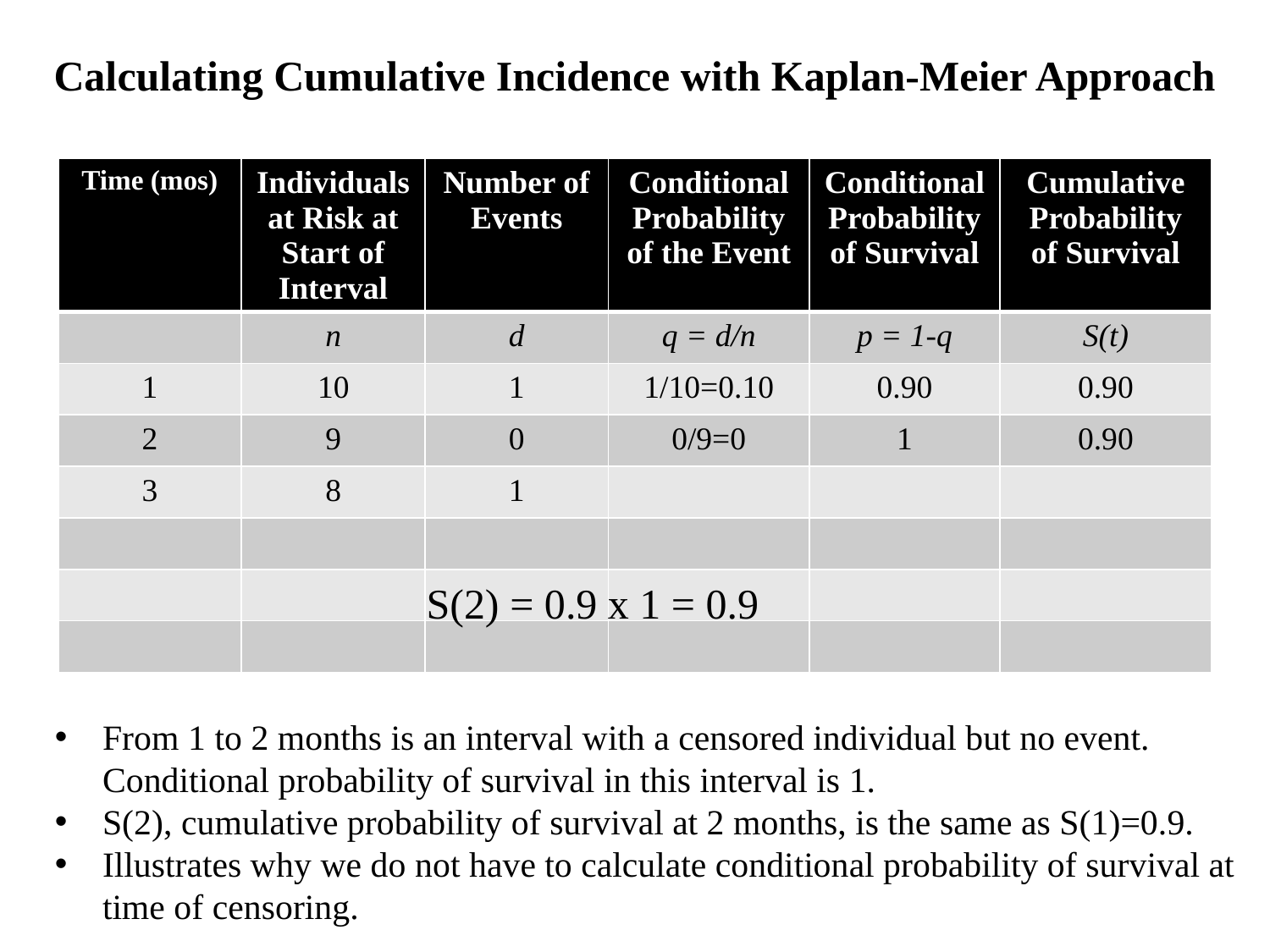

Calculating Cumulative Incidence with Kaplan-Meier Approach
| Time (mos) | Individuals at Risk at Start of Interval | Number of Events | Conditional Probability of the Event | Conditional Probability of Survival | Cumulative Probability of Survival |
| --- | --- | --- | --- | --- | --- |
|  | n | d | q = d/n | p = 1-q | S(t) |
| 1 | 10 | 1 | 1/10=0.10 | 0.90 | 0.90 |
| 2 | 9 | 0 | 0/9=0 | 1 | 0.90 |
| 3 | 8 | 1 |  |  |  |
|  |  |  |  |  |  |
|  |  |  |  |  |  |
|  |  |  |  |  |  |
S(2) = 0.9 x 1 = 0.9
From 1 to 2 months is an interval with a censored individual but no event.  Conditional probability of survival in this interval is 1.
S(2), cumulative probability of survival at 2 months, is the same as S(1)=0.9.
Illustrates why we do not have to calculate conditional probability of survival at time of censoring.